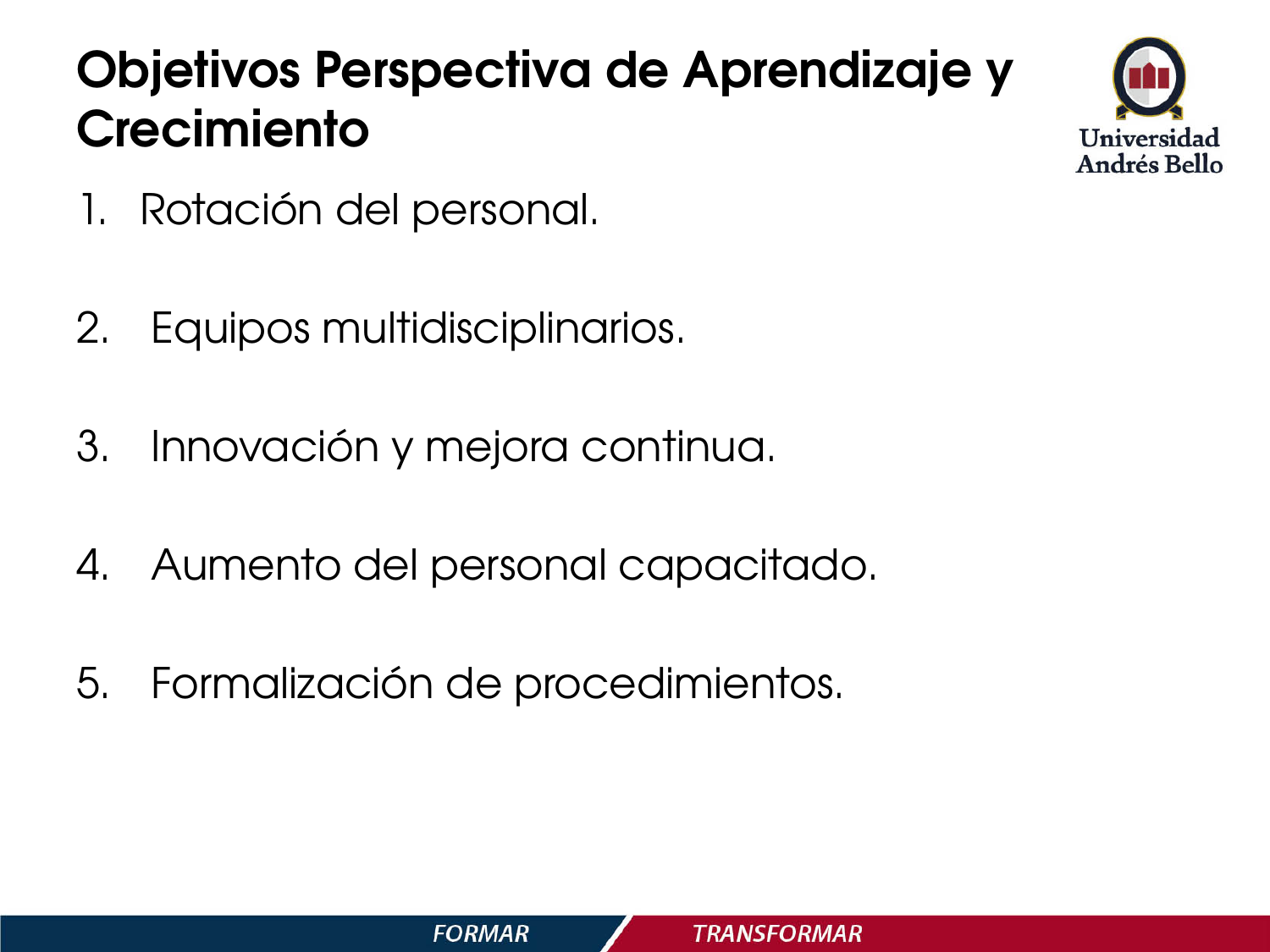

# Objetivos Perspectiva de Aprendizaje y Crecimiento
Rotación del personal.

 Equipos multidisciplinarios.

 Innovación y mejora continua.

 Aumento del personal capacitado.

 Formalización de procedimientos.